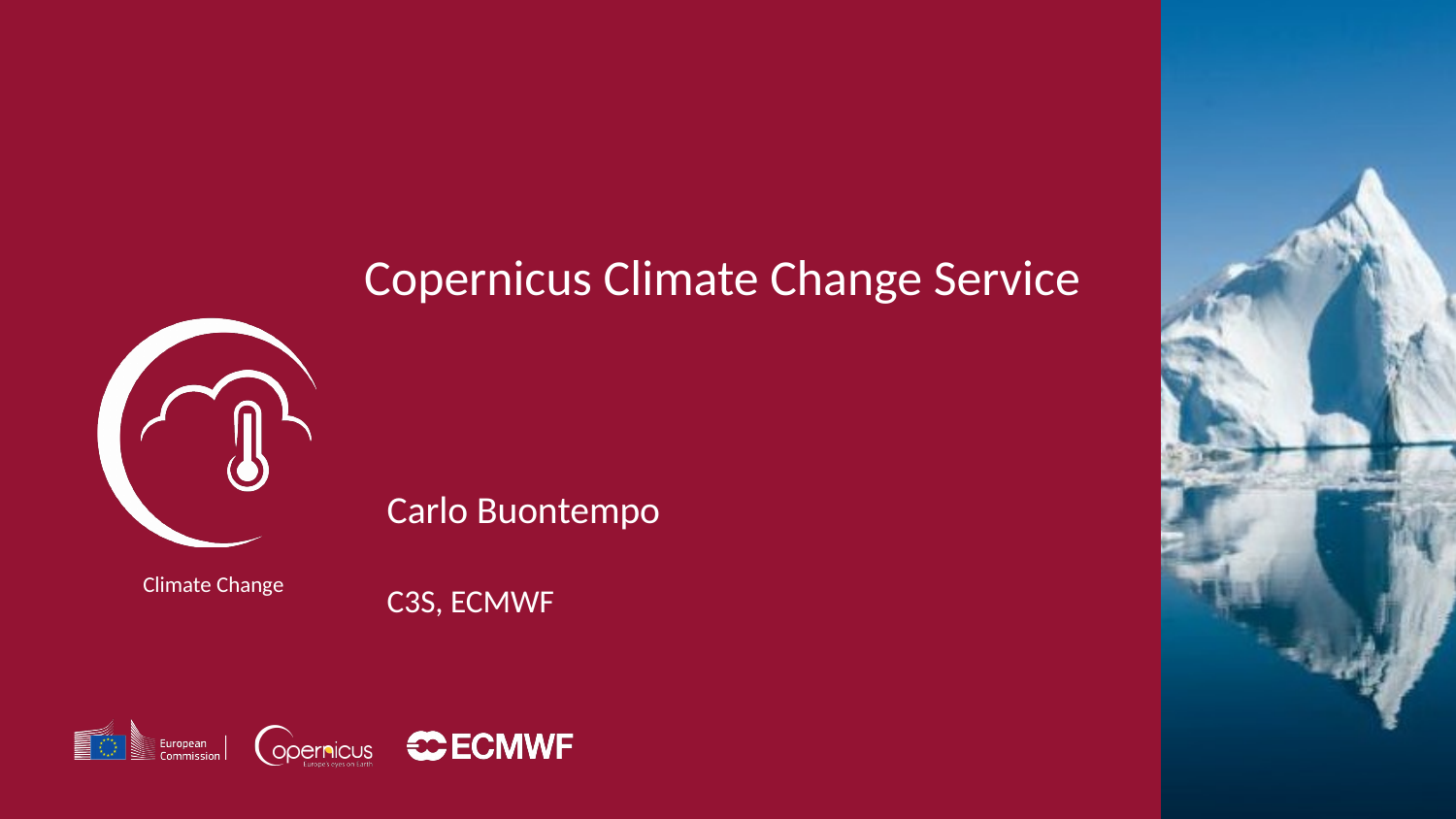

Copernicus Climate Change Service

Carlo Buontempo

C3S, ECMWF